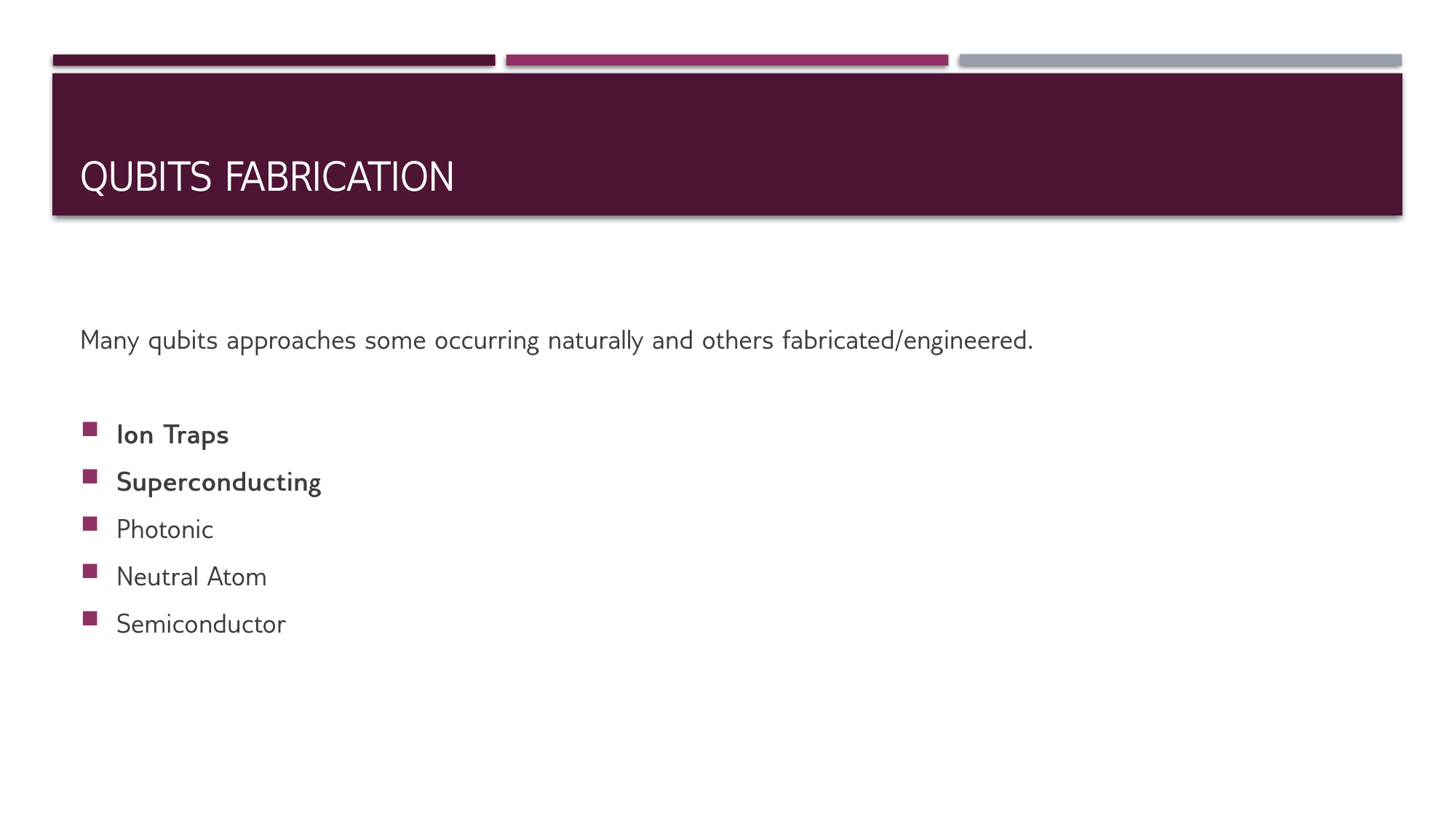

# Qubits Fabrication
Many qubits approaches some occurring naturally and others fabricated/engineered.

Ion Traps
Superconducting
Photonic
Neutral Atom
Semiconductor